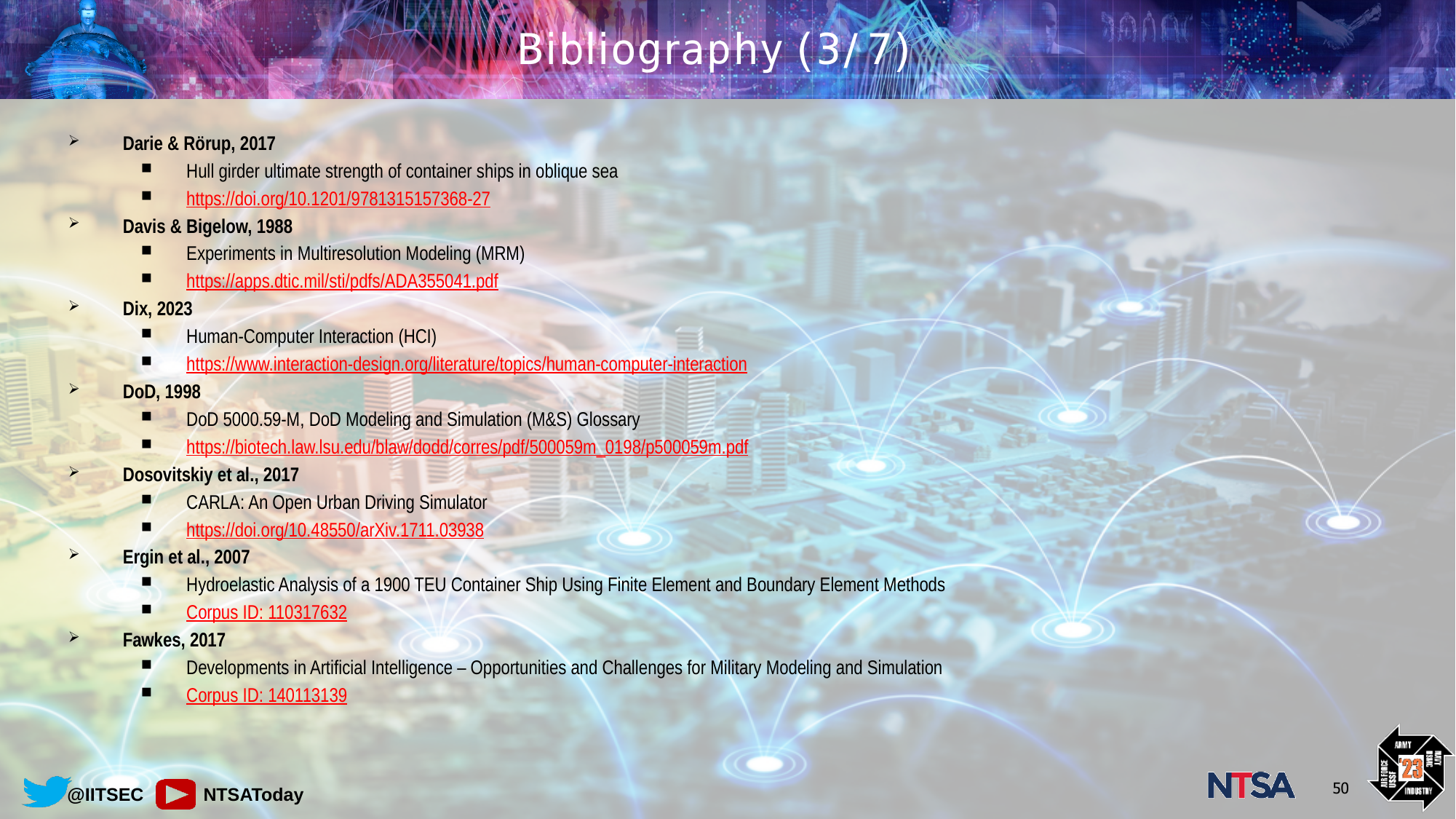

# Bibliography (3/7)
Darie & Rörup, 2017
Hull girder ultimate strength of container ships in oblique sea
https://doi.org/10.1201/9781315157368-27
Davis & Bigelow, 1988
Experiments in Multiresolution Modeling (MRM)
https://apps.dtic.mil/sti/pdfs/ADA355041.pdf
Dix, 2023
Human-Computer Interaction (HCI)
https://www.interaction-design.org/literature/topics/human-computer-interaction
DoD, 1998
DoD 5000.59-M, DoD Modeling and Simulation (M&S) Glossary
https://biotech.law.lsu.edu/blaw/dodd/corres/pdf/500059m_0198/p500059m.pdf
Dosovitskiy et al., 2017
CARLA: An Open Urban Driving Simulator
https://doi.org/10.48550/arXiv.1711.03938
Ergin et al., 2007
Hydroelastic Analysis of a 1900 TEU Container Ship Using Finite Element and Boundary Element Methods
Corpus ID: 110317632
Fawkes, 2017
Developments in Artificial Intelligence – Opportunities and Challenges for Military Modeling and Simulation
Corpus ID: 140113139

50